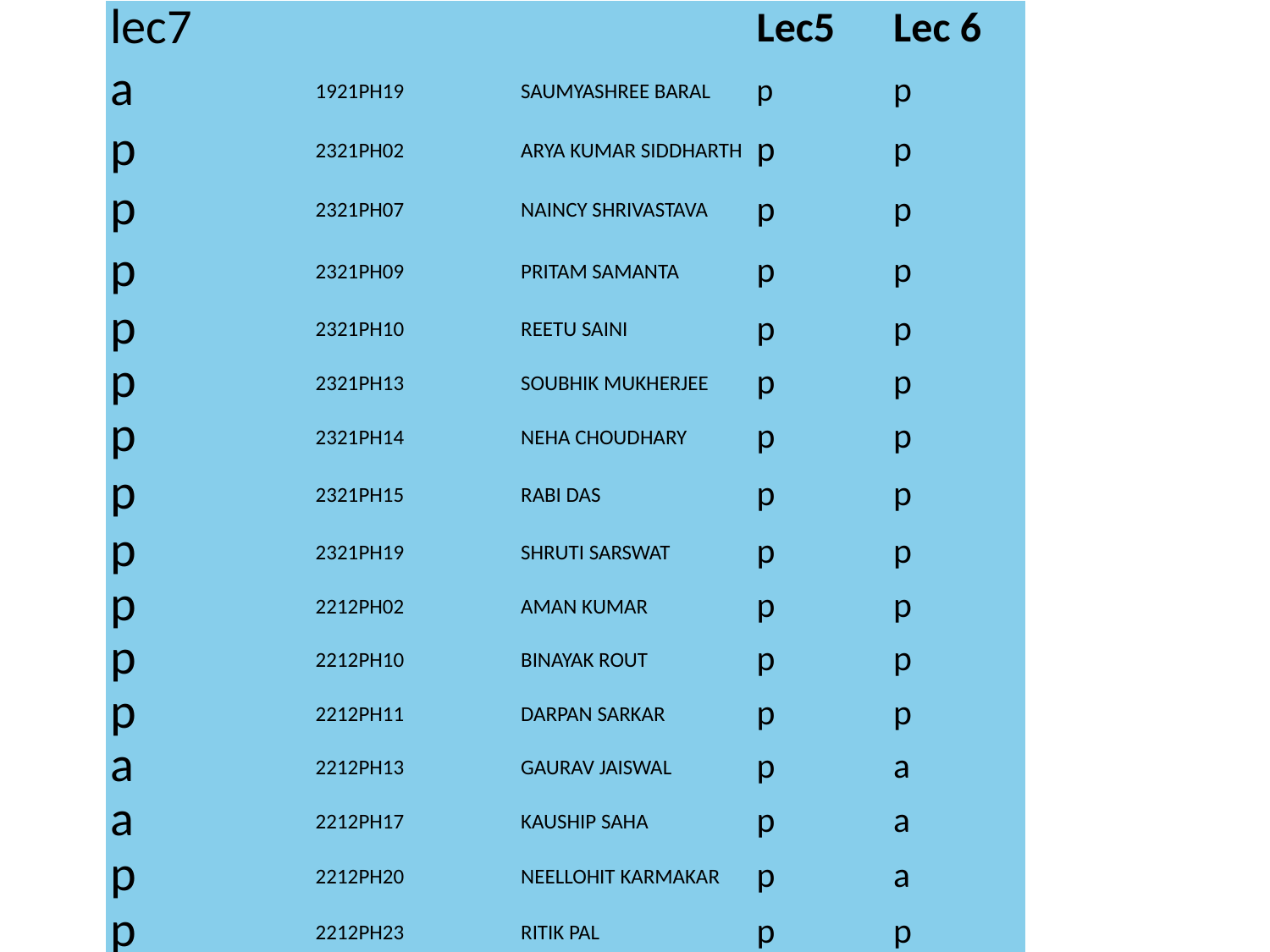

| lec7 |  |  | Lec5 | Lec 6 |
| --- | --- | --- | --- | --- |
| a | 1921PH19 | SAUMYASHREE BARAL | p | p |
| p | 2321PH02 | ARYA KUMAR SIDDHARTH | p | p |
| p | 2321PH07 | NAINCY SHRIVASTAVA | p | p |
| p | 2321PH09 | PRITAM SAMANTA | p | p |
| p | 2321PH10 | REETU SAINI | p | p |
| p | 2321PH13 | SOUBHIK MUKHERJEE | p | p |
| p | 2321PH14 | NEHA CHOUDHARY | p | p |
| p | 2321PH15 | RABI DAS | p | p |
| p | 2321PH19 | SHRUTI SARSWAT | p | p |
| p | 2212PH02 | AMAN KUMAR | p | p |
| p | 2212PH10 | BINAYAK ROUT | p | p |
| p | 2212PH11 | DARPAN SARKAR | p | p |
| a | 2212PH13 | GAURAV JAISWAL | p | a |
| a | 2212PH17 | KAUSHIP SAHA | p | a |
| p | 2212PH20 | NEELLOHIT KARMAKAR | p | a |
| p | 2212PH23 | RITIK PAL | p | p |
| p | 2212PH26 | SOUMIK KARMAKAR | p | p |
| p | 2212PH32 | KAUSTAB BHARASA | a | p |